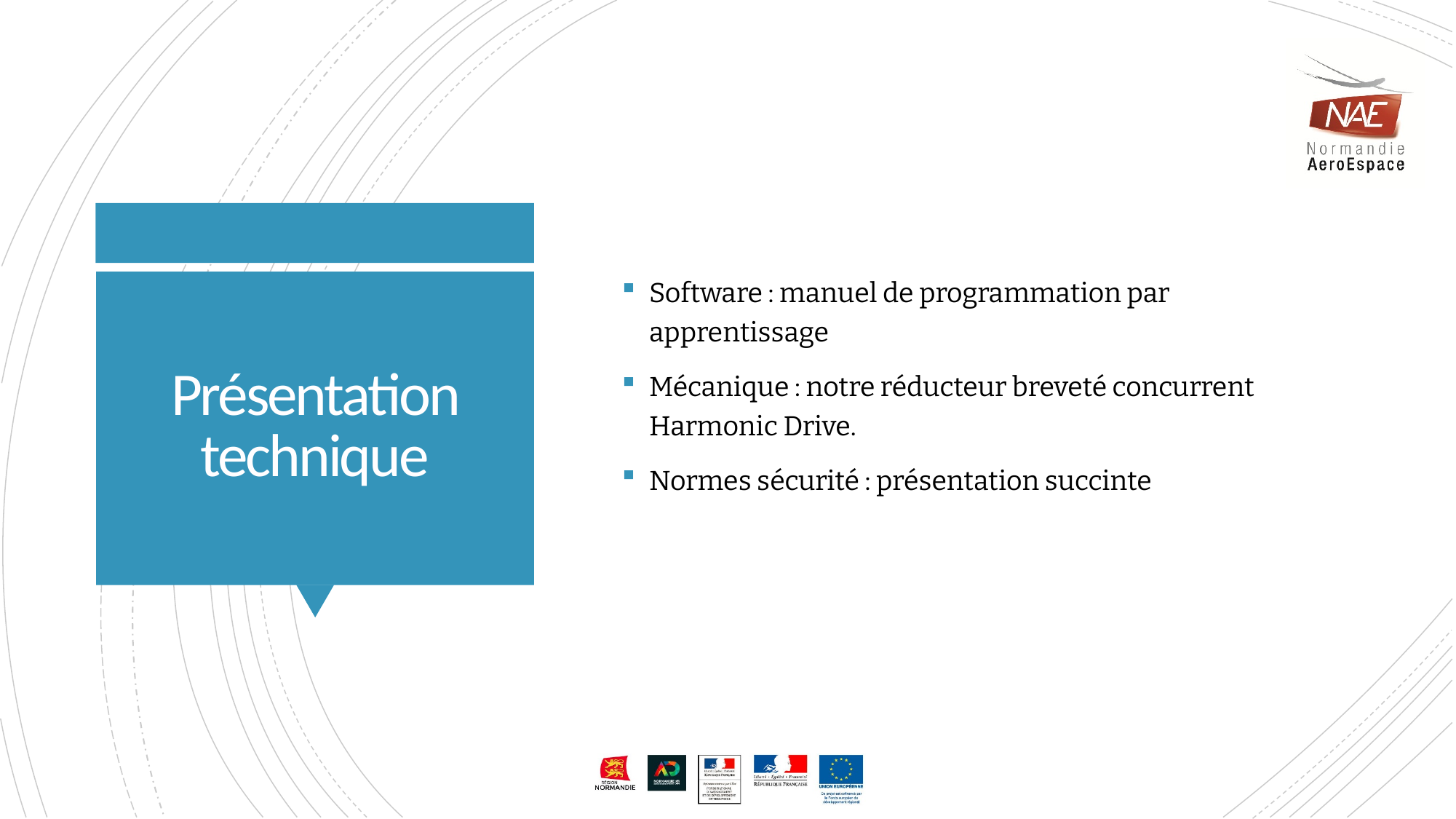

Software : manuel de programmation par apprentissage
Mécanique : notre réducteur breveté concurrent Harmonic Drive.
Normes sécurité : présentation succinte

# Présentation technique